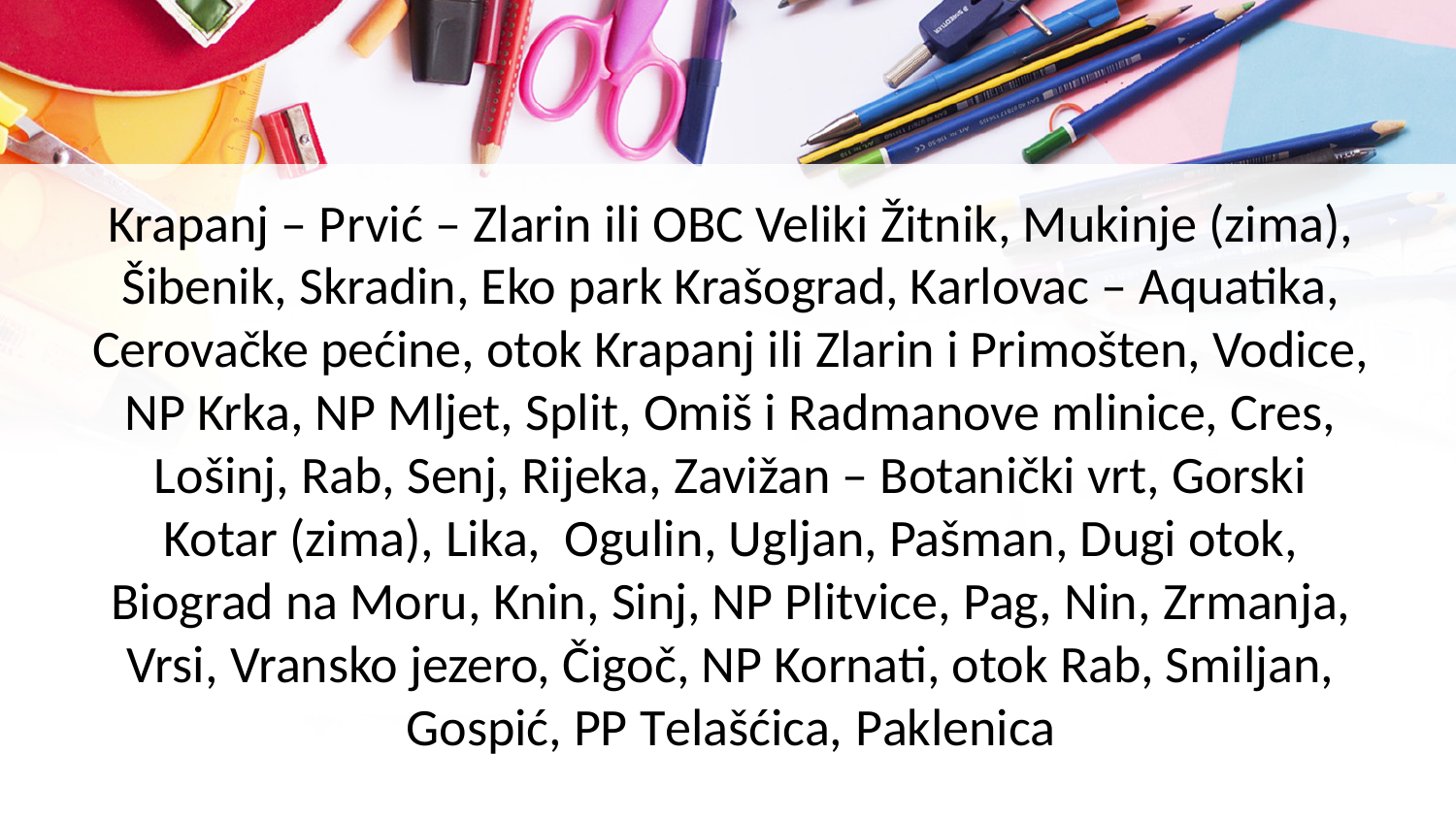

Krapanj – Prvić – Zlarin ili OBC Veliki Žitnik, Mukinje (zima), Šibenik, Skradin, Eko park Krašograd, Karlovac – Aquatika, Cerovačke pećine, otok Krapanj ili Zlarin i Primošten, Vodice, NP Krka, NP Mljet, Split, Omiš i Radmanove mlinice, Cres, Lošinj, Rab, Senj, Rijeka, Zavižan – Botanički vrt, Gorski Kotar (zima), Lika,  Ogulin, Ugljan, Pašman, Dugi otok, Biograd na Moru, Knin, Sinj, NP Plitvice, Pag, Nin, Zrmanja, Vrsi, Vransko jezero, Čigoč, NP Kornati, otok Rab, Smiljan, Gospić, PP Telašćica, Paklenica